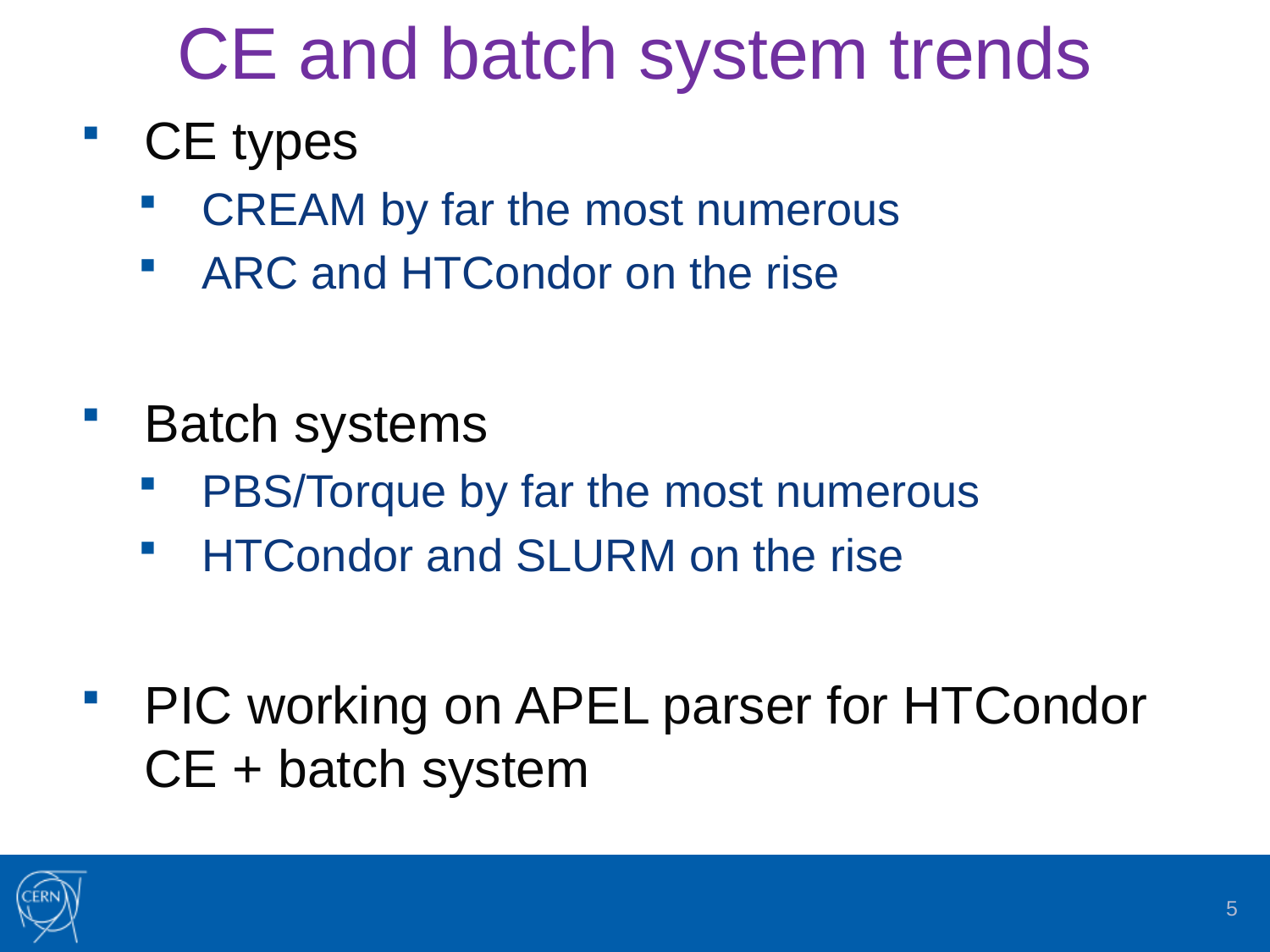

# CE and batch system trends
CE types
CREAM by far the most numerous
ARC and HTCondor on the rise

Batch systems
PBS/Torque by far the most numerous
HTCondor and SLURM on the rise

PIC working on APEL parser for HTCondor CE + batch system
5